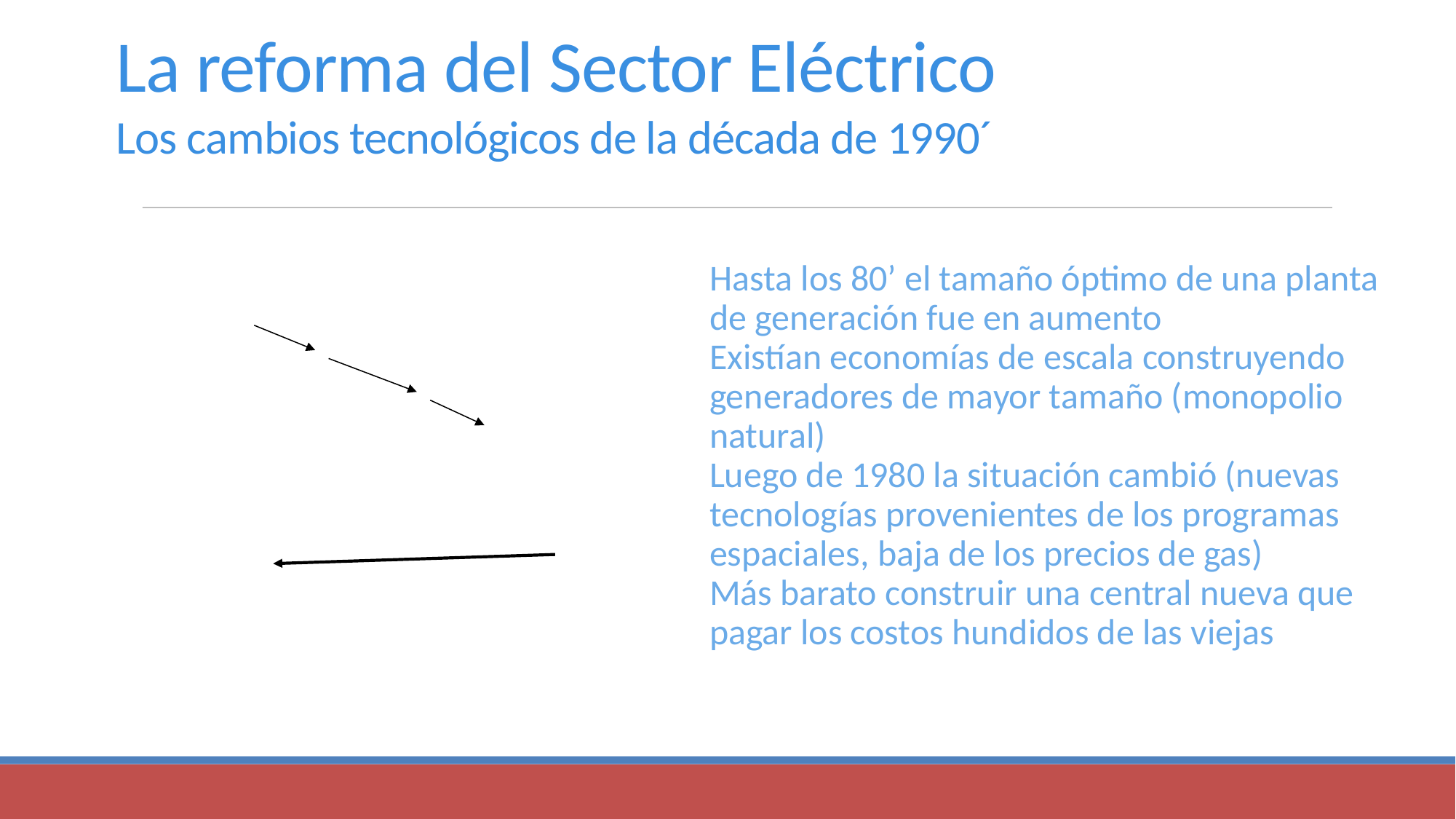

La reforma del Sector Eléctrico
Los cambios tecnológicos de la década de 1990´
Hasta los 80’ el tamaño óptimo de una planta de generación fue en aumento
Existían economías de escala construyendo generadores de mayor tamaño (monopolio natural)
Luego de 1980 la situación cambió (nuevas tecnologías provenientes de los programas espaciales, baja de los precios de gas)
Más barato construir una central nueva que pagar los costos hundidos de las viejas